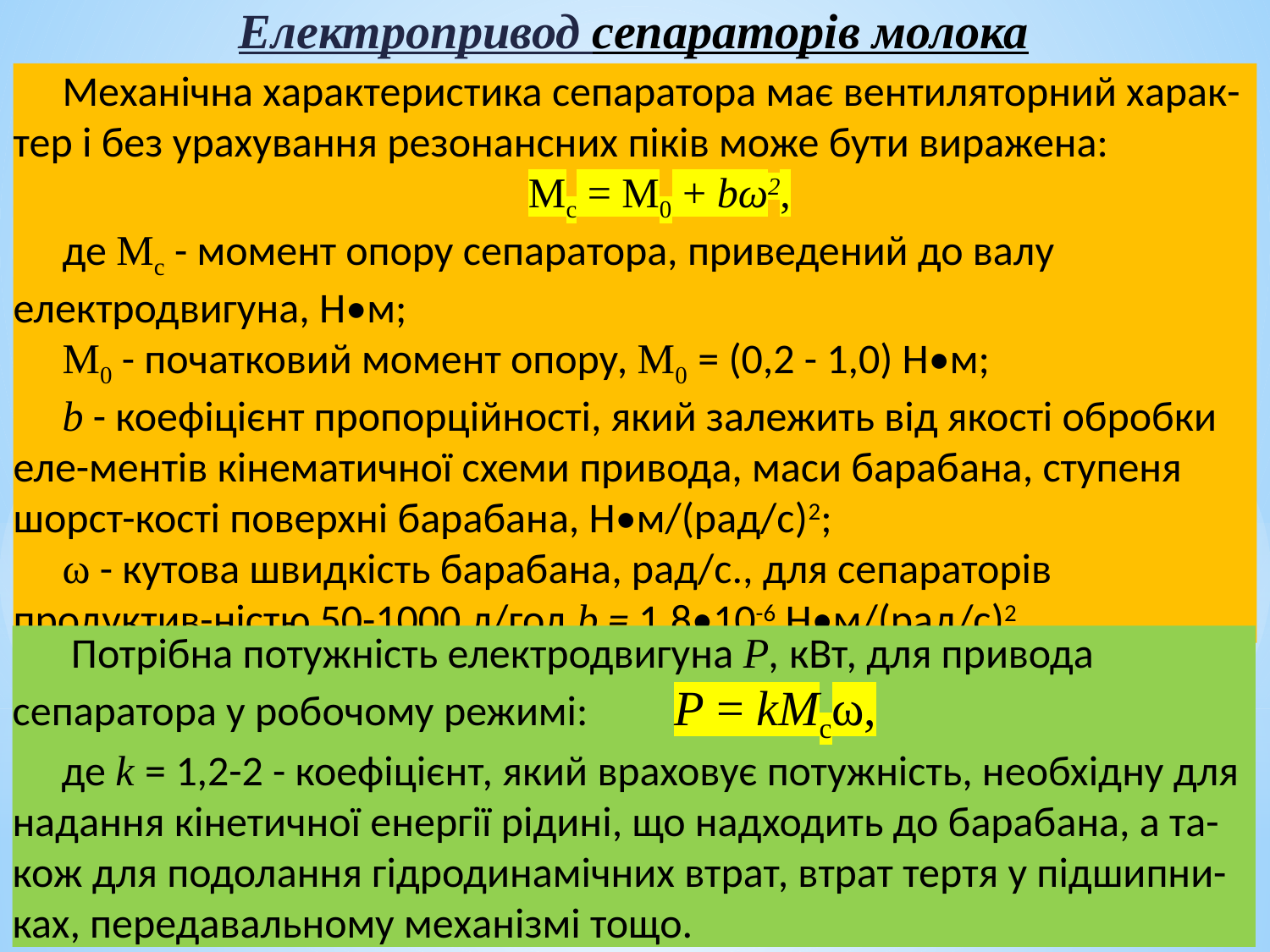

Електропривод сепараторів молока
Механічна характеристика сепаратора має вентиляторний харак-тер і без урахування резонансних піків може бути виражена:
Мс = М0 + bω2,
де Мс - момент опору сепаратора, приведений до валу електродвигуна, Н•м;
М0 - початковий момент опору, М0 = (0,2 - 1,0) Н•м;
b - коефіцієнт пропорційності, який залежить від якості обробки еле-ментів кінематичної схеми привода, маси барабана, ступеня шорст-кості поверхні барабана, Н•м/(рад/с)2;
ω - кутова швидкість барабана, рад/с., для сепараторів продуктив-ністю 50-1000 л/год b = 1,8•10-6 Н•м/(рад/с)2.
 Потрібна потужність електродвигуна Р, кВт, для привода сепаратора у робочому режимі:         Р = kMсω,
де k = 1,2-2 - коефіцієнт, який враховує потужність, необхідну для надання кінетичної енергії рідині, що надходить до барабана, а та-кож для подолання гідродинамічних втрат, втрат тертя у підшипни-ках, передавальному механізмі тощо.